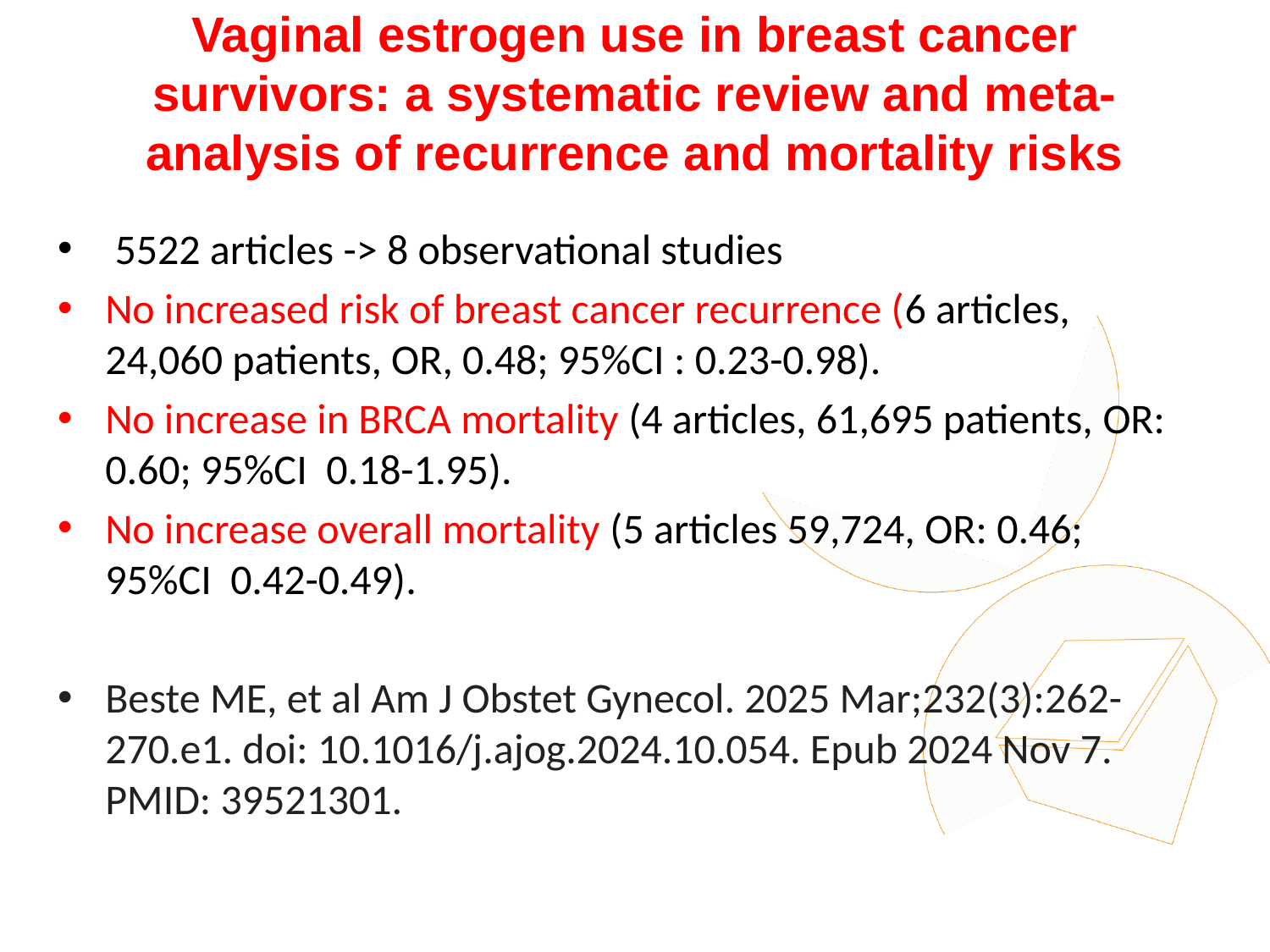

# Vaginal estrogen use in breast cancer survivors: a systematic review and meta-analysis of recurrence and mortality risks

 5522 articles -> 8 observational studies
No increased risk of breast cancer recurrence (6 articles, 24,060 patients, OR, 0.48; 95%CI : 0.23-0.98).
No increase in BRCA mortality (4 articles, 61,695 patients, OR: 0.60; 95%CI  0.18-1.95).
No increase overall mortality (5 articles 59,724, OR: 0.46; 95%CI  0.42-0.49).

Beste ME, et al Am J Obstet Gynecol. 2025 Mar;232(3):262-270.e1. doi: 10.1016/j.ajog.2024.10.054. Epub 2024 Nov 7. PMID: 39521301.